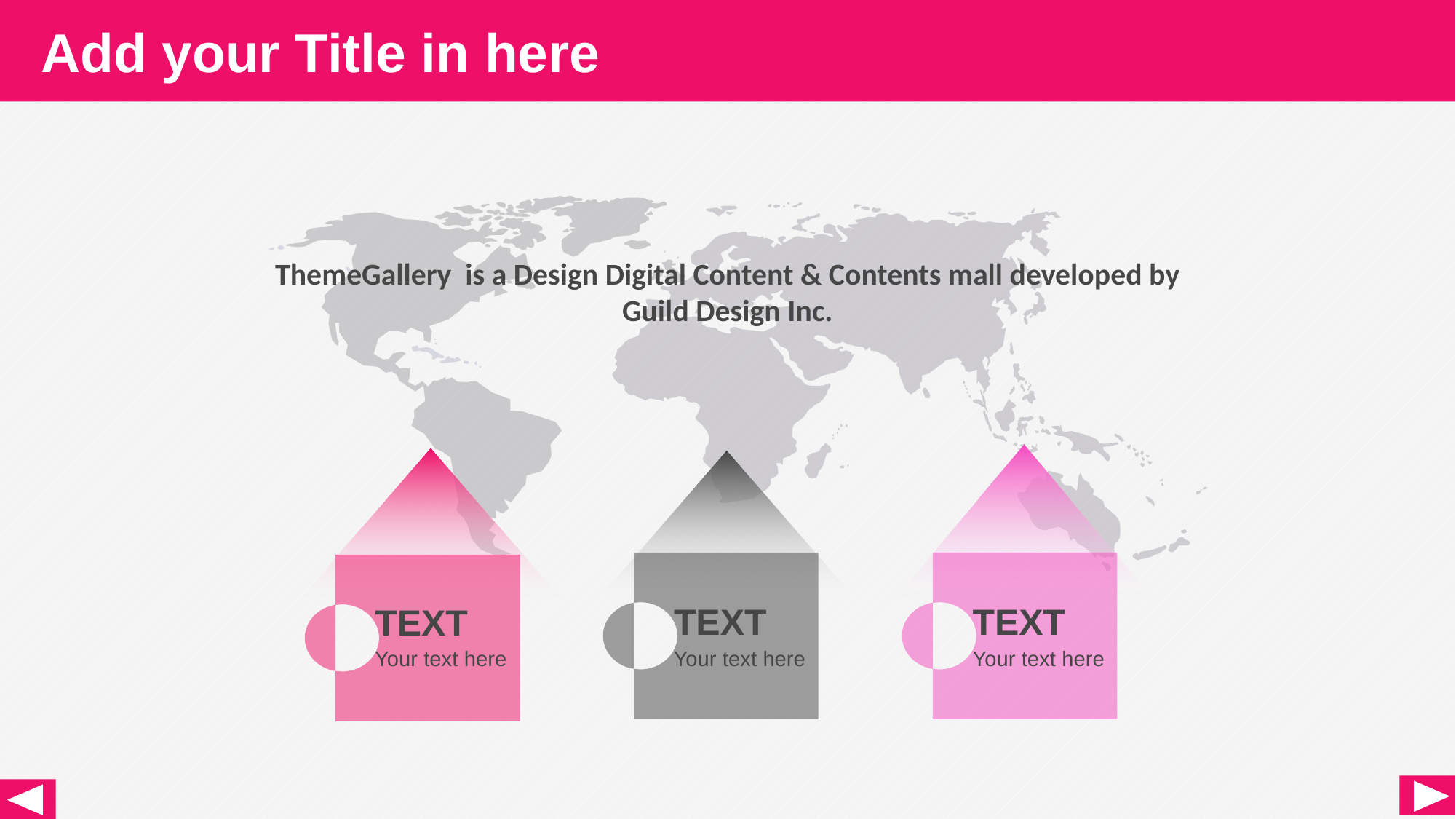

Add your Title in here

ThemeGallery  is a Design Digital Content & Contents mall developed by Guild Design Inc.

TEXT
Your text here
TEXT
Your text here
TEXT
Your text here